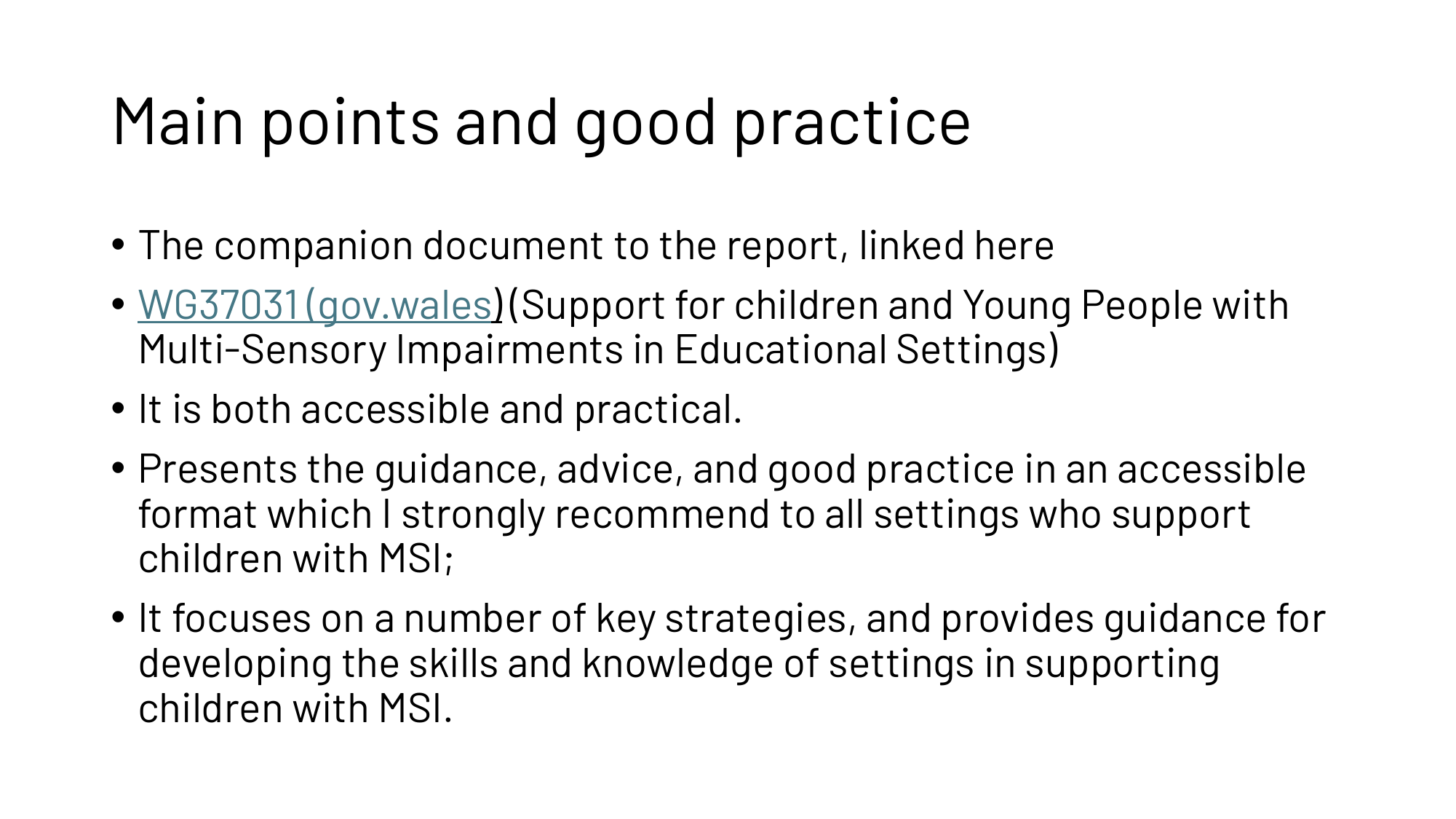

# Main points and good practice
The companion document to the report, linked here
WG37031 (gov.wales) (Support for children and Young People with Multi-Sensory Impairments in Educational Settings)
It is both accessible and practical.
Presents the guidance, advice, and good practice in an accessible format which I strongly recommend to all settings who support children with MSI;
It focuses on a number of key strategies, and provides guidance for developing the skills and knowledge of settings in supporting children with MSI.